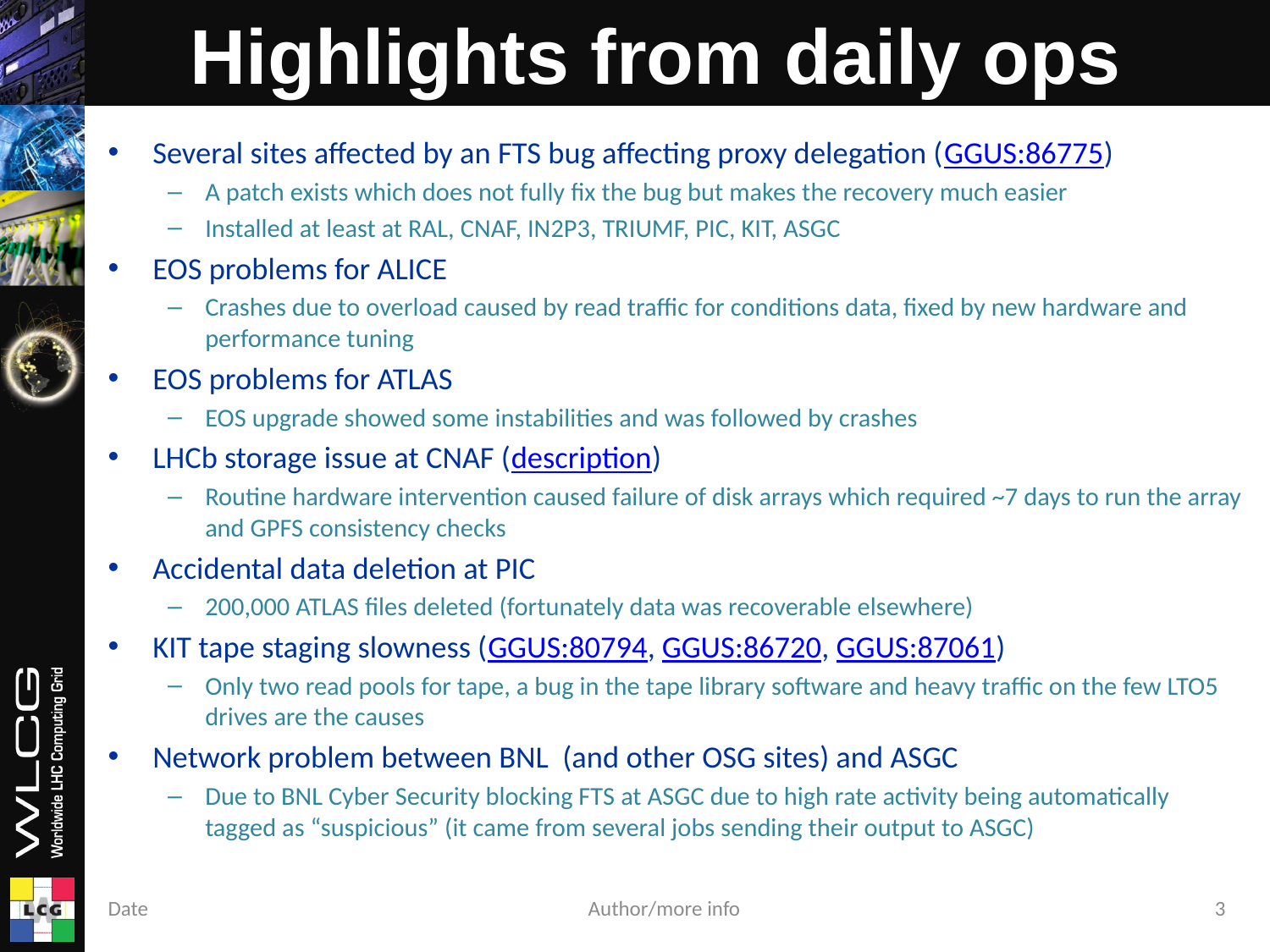

# Highlights from daily ops
Several sites affected by an FTS bug affecting proxy delegation (GGUS:86775)
A patch exists which does not fully fix the bug but makes the recovery much easier
Installed at least at RAL, CNAF, IN2P3, TRIUMF, PIC, KIT, ASGC
EOS problems for ALICE
Crashes due to overload caused by read traffic for conditions data, fixed by new hardware and performance tuning
EOS problems for ATLAS
EOS upgrade showed some instabilities and was followed by crashes
LHCb storage issue at CNAF (description)
Routine hardware intervention caused failure of disk arrays which required ~7 days to run the array and GPFS consistency checks
Accidental data deletion at PIC
200,000 ATLAS files deleted (fortunately data was recoverable elsewhere)
KIT tape staging slowness (GGUS:80794, GGUS:86720, GGUS:87061)
Only two read pools for tape, a bug in the tape library software and heavy traffic on the few LTO5 drives are the causes
Network problem between BNL  (and other OSG sites) and ASGC
Due to BNL Cyber Security blocking FTS at ASGC due to high rate activity being automatically tagged as “suspicious” (it came from several jobs sending their output to ASGC)
Date
Author/more info
3